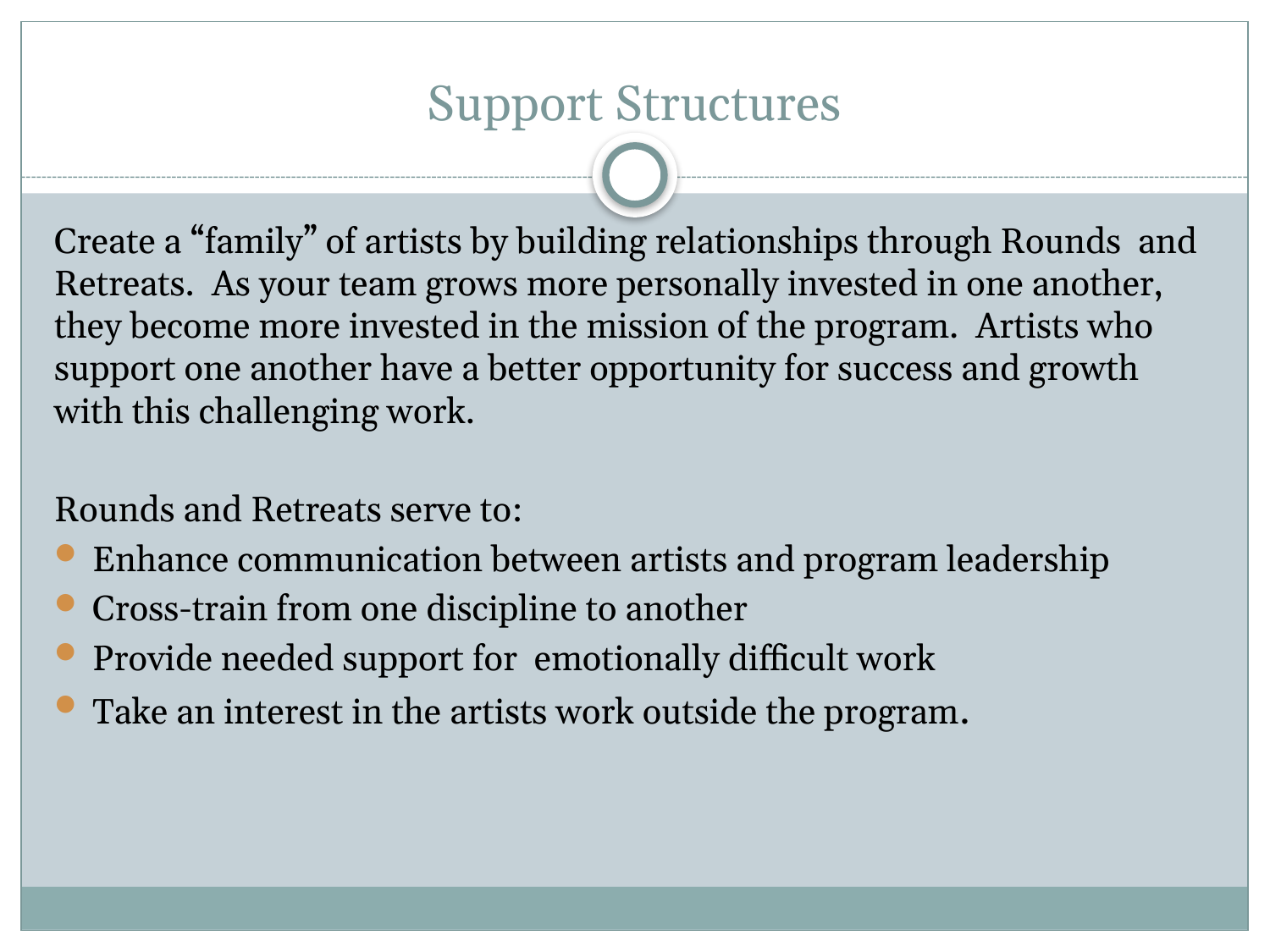

# Support Structures
Create a “family” of artists by building relationships through Rounds  and Retreats.  As your team grows more personally invested in one another, they become more invested in the mission of the program.  Artists who support one another have a better opportunity for success and growth with this challenging work.

Rounds and Retreats serve to:
Enhance communication between artists and program leadership
Cross-train from one discipline to another
Provide needed support for  emotionally difficult work
Take an interest in the artists work outside the program.